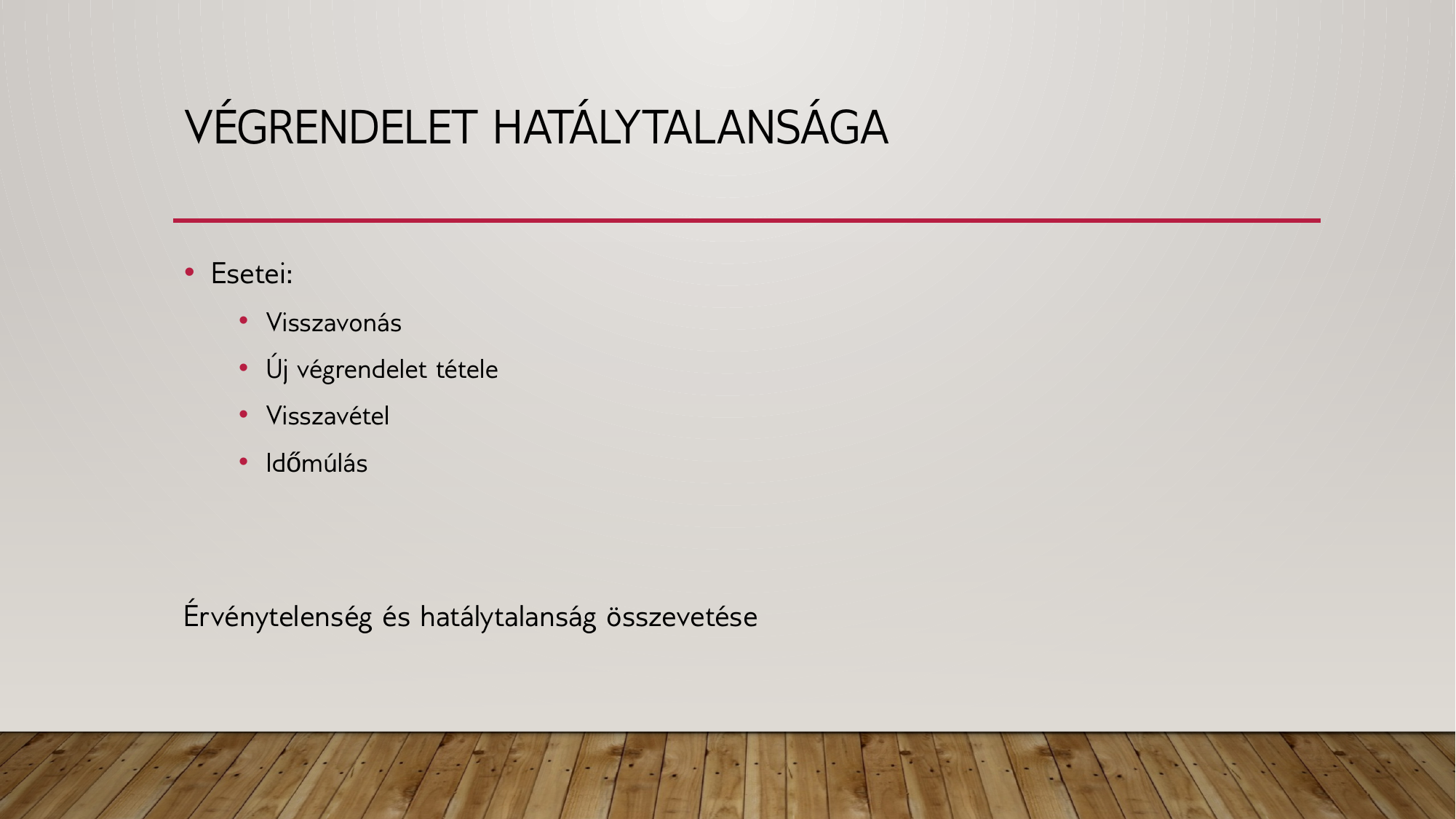

# Végrendelet hatálytalansága
Esetei:
Visszavonás
Új végrendelet tétele
Visszavétel
Időmúlás

Érvénytelenség és hatálytalanság összevetése